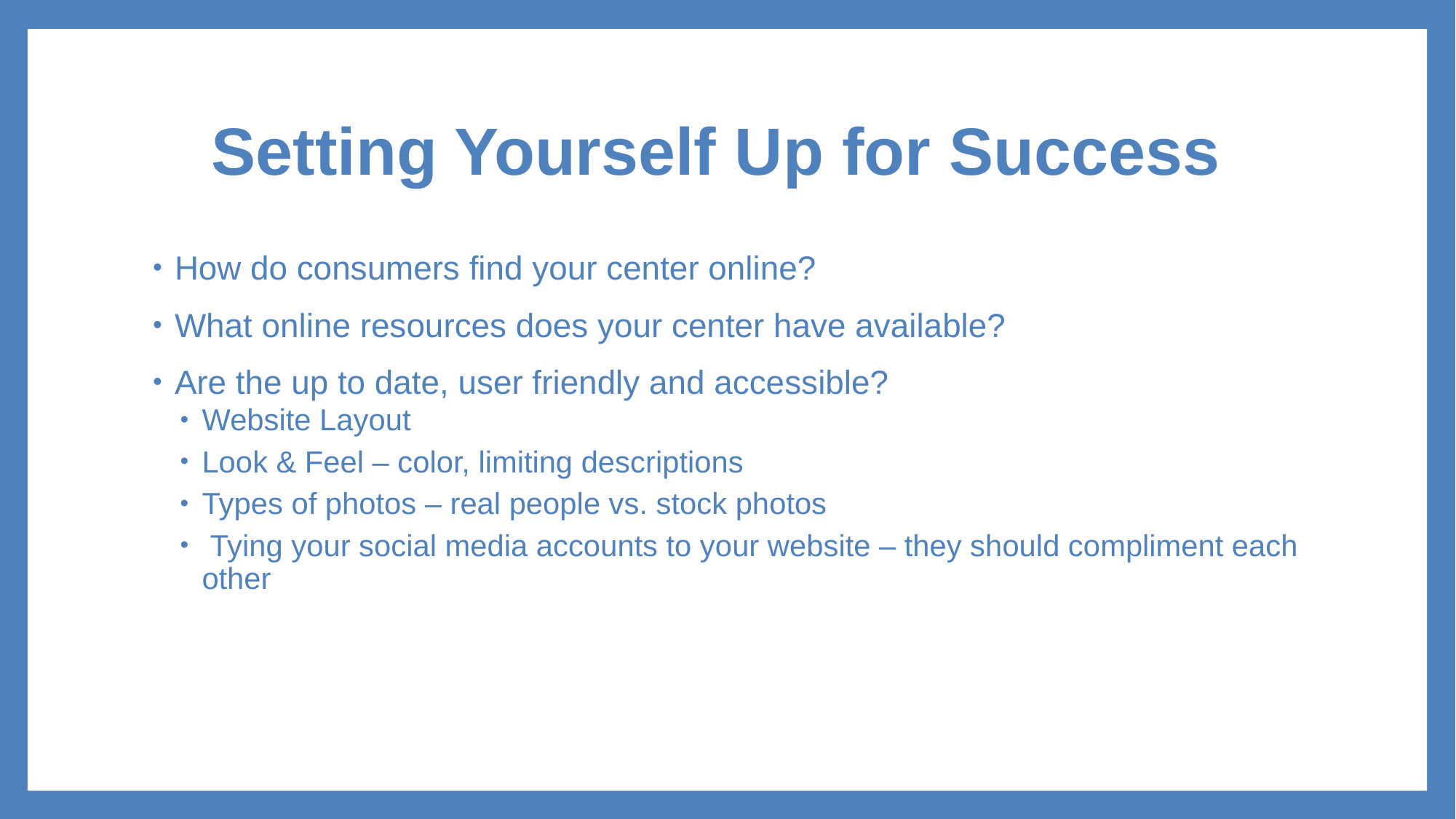

# Setting Yourself Up for Success
How do consumers find your center online?
What online resources does your center have available?
Are the up to date, user friendly and accessible?
Website Layout
Look & Feel – color, limiting descriptions
Types of photos – real people vs. stock photos
 Tying your social media accounts to your website – they should compliment each other